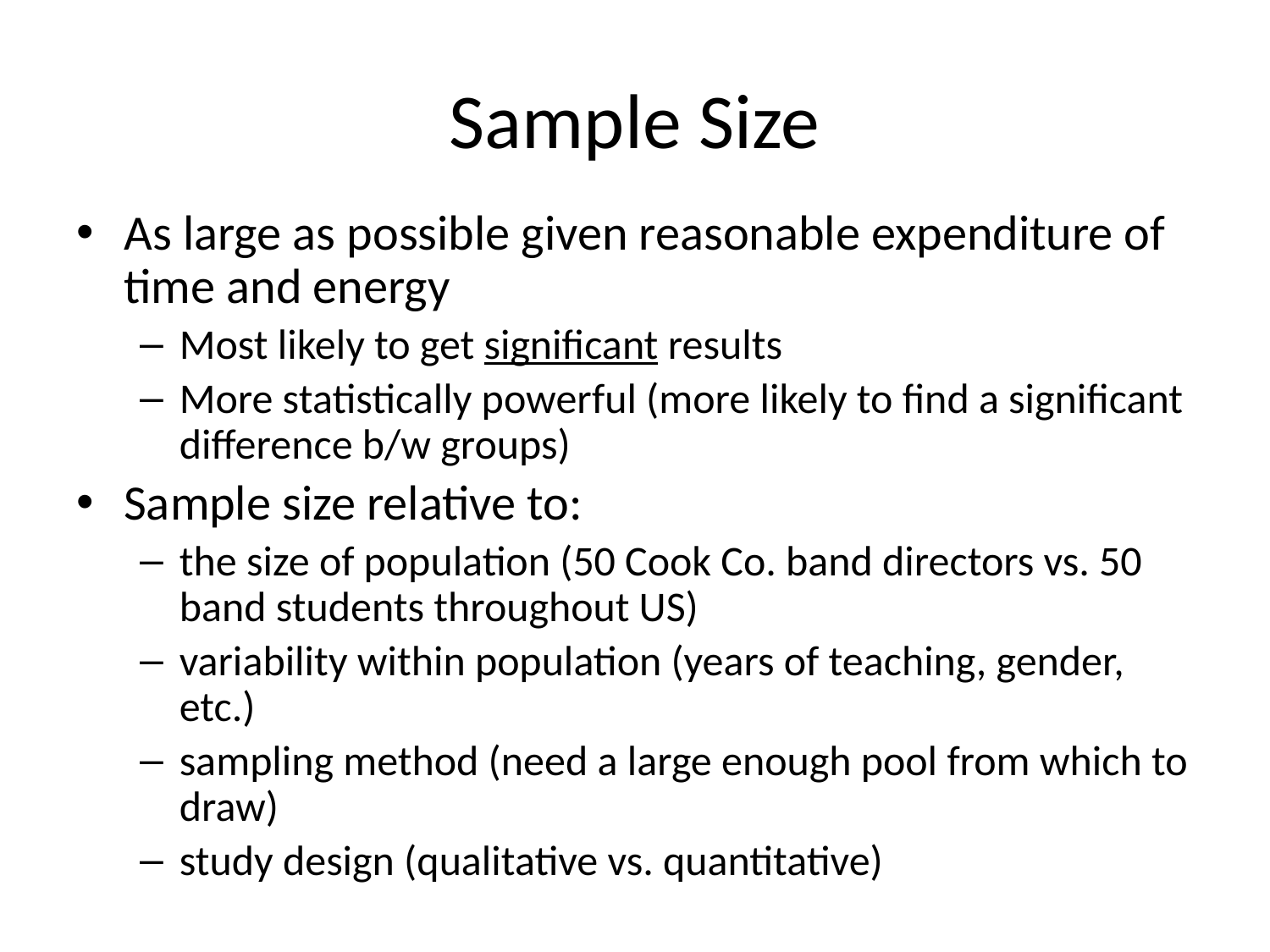

Sample Size
As large as possible given reasonable expenditure of time and energy
Most likely to get significant results
More statistically powerful (more likely to find a significant difference b/w groups)
Sample size relative to:
the size of population (50 Cook Co. band directors vs. 50 band students throughout US)
variability within population (years of teaching, gender, etc.)
sampling method (need a large enough pool from which to draw)
study design (qualitative vs. quantitative)